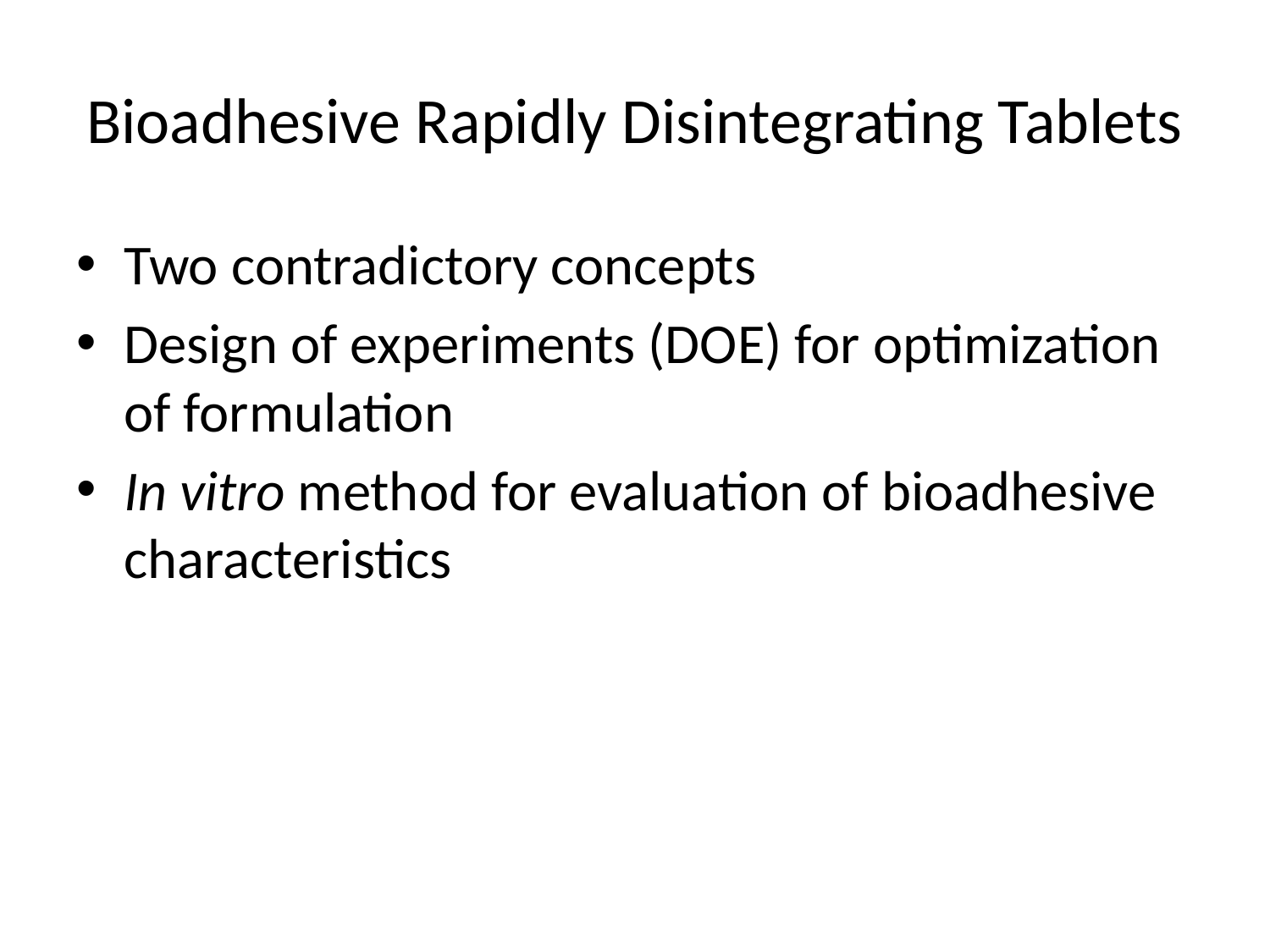

# Bioadhesive Rapidly Disintegrating Tablets
Two contradictory concepts
Design of experiments (DOE) for optimization of formulation
In vitro method for evaluation of bioadhesive characteristics